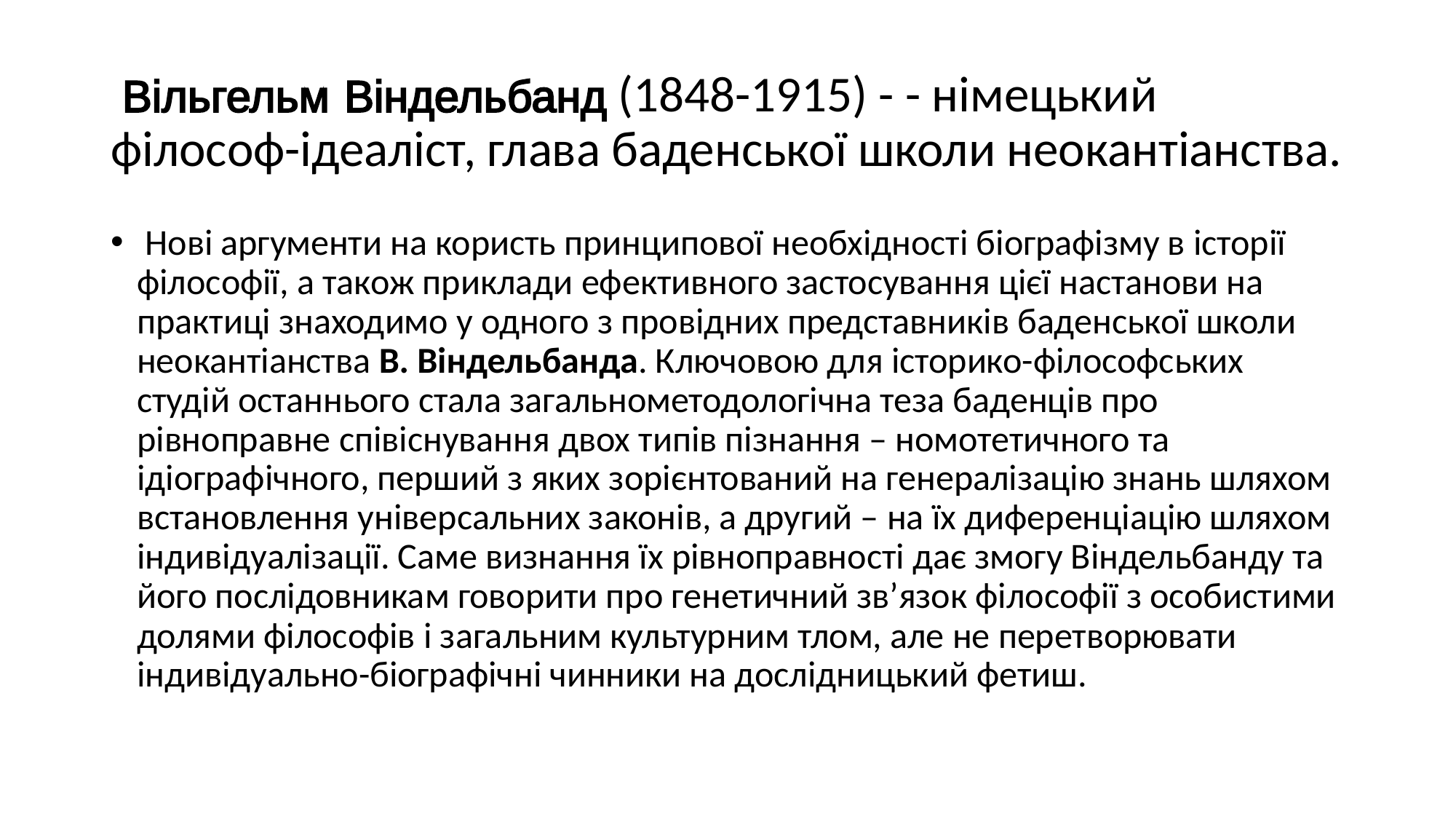

# Вільгельм Віндельбанд (1848-1915) - - німецький філософ-ідеаліст, глава баденської школи неокантіанства.
 Нові аргументи на користь принципової необхідності біографізму в історії філософії, а також приклади ефективного застосування цієї настанови на практиці знаходимо у одного з провідних представників баденської школи неокантіанства В. Віндельбанда. Ключовою для історико-філософських студій останнього стала загальнометодологічна теза баденців про рівноправне співіснування двох типів пізнання – номотетичного та ідіографічного, перший з яких зорієнтований на генералізацію знань шляхом встановлення універсальних законів, а другий – на їх диференціацію шляхом індивідуалізації. Саме визнання їх рівноправності дає змогу Віндельбанду та його послідовникам говорити про генетичний зв’язок філософії з особистими долями філософів і загальним культурним тлом, але не перетворювати індивідуально-біографічні чинники на дослідницький фетиш.